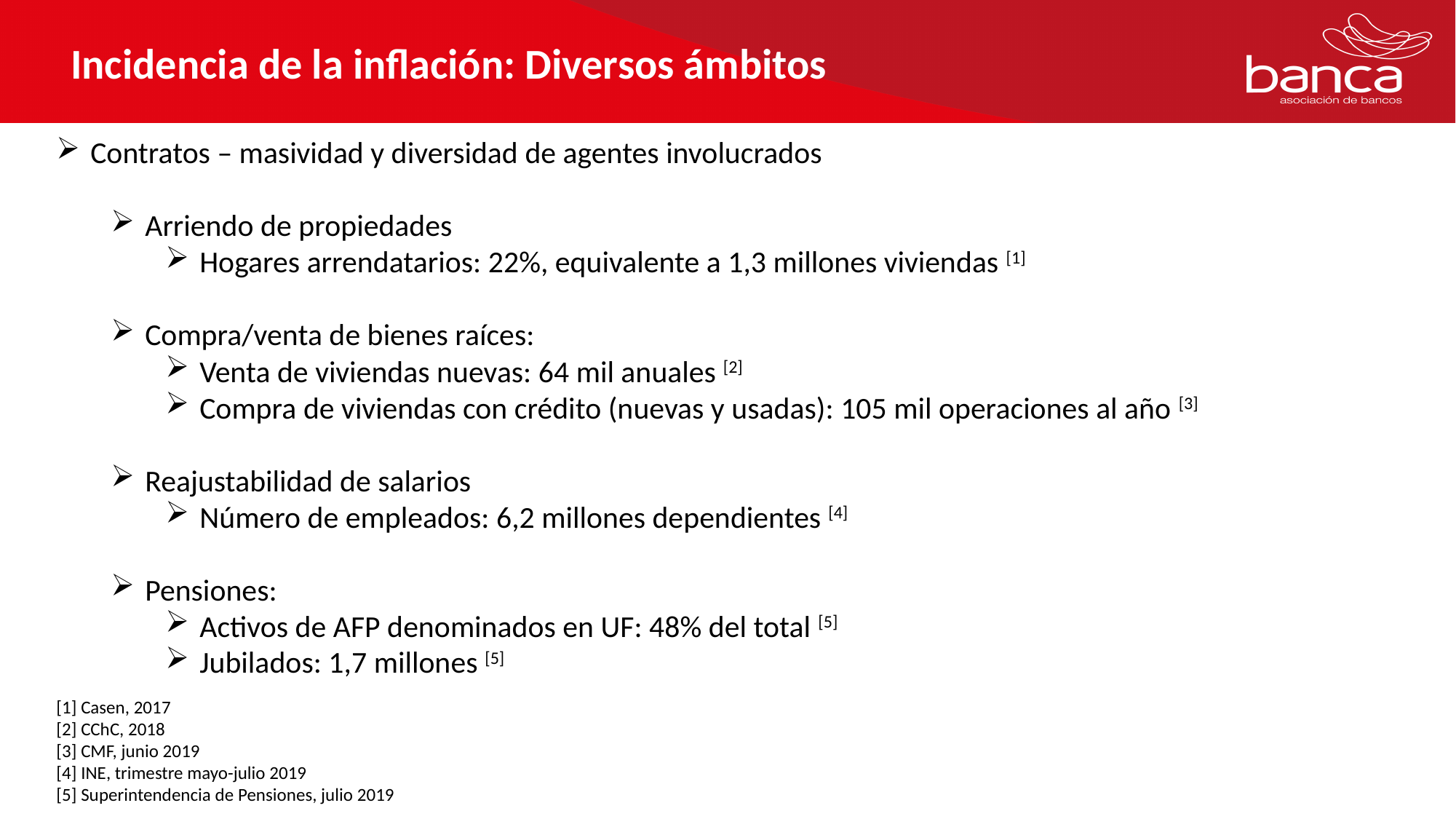

Incidencia de la inflación: Diversos ámbitos
Contratos – masividad y diversidad de agentes involucrados

Arriendo de propiedades
Hogares arrendatarios: 22%, equivalente a 1,3 millones viviendas [1]

Compra/venta de bienes raíces:
Venta de viviendas nuevas: 64 mil anuales [2]
Compra de viviendas con crédito (nuevas y usadas): 105 mil operaciones al año [3]

Reajustabilidad de salarios
Número de empleados: 6,2 millones dependientes [4]

Pensiones:
Activos de AFP denominados en UF: 48% del total [5]
Jubilados: 1,7 millones [5]
[1] Casen, 2017
[2] CChC, 2018
[3] CMF, junio 2019
[4] INE, trimestre mayo-julio 2019
[5] Superintendencia de Pensiones, julio 2019